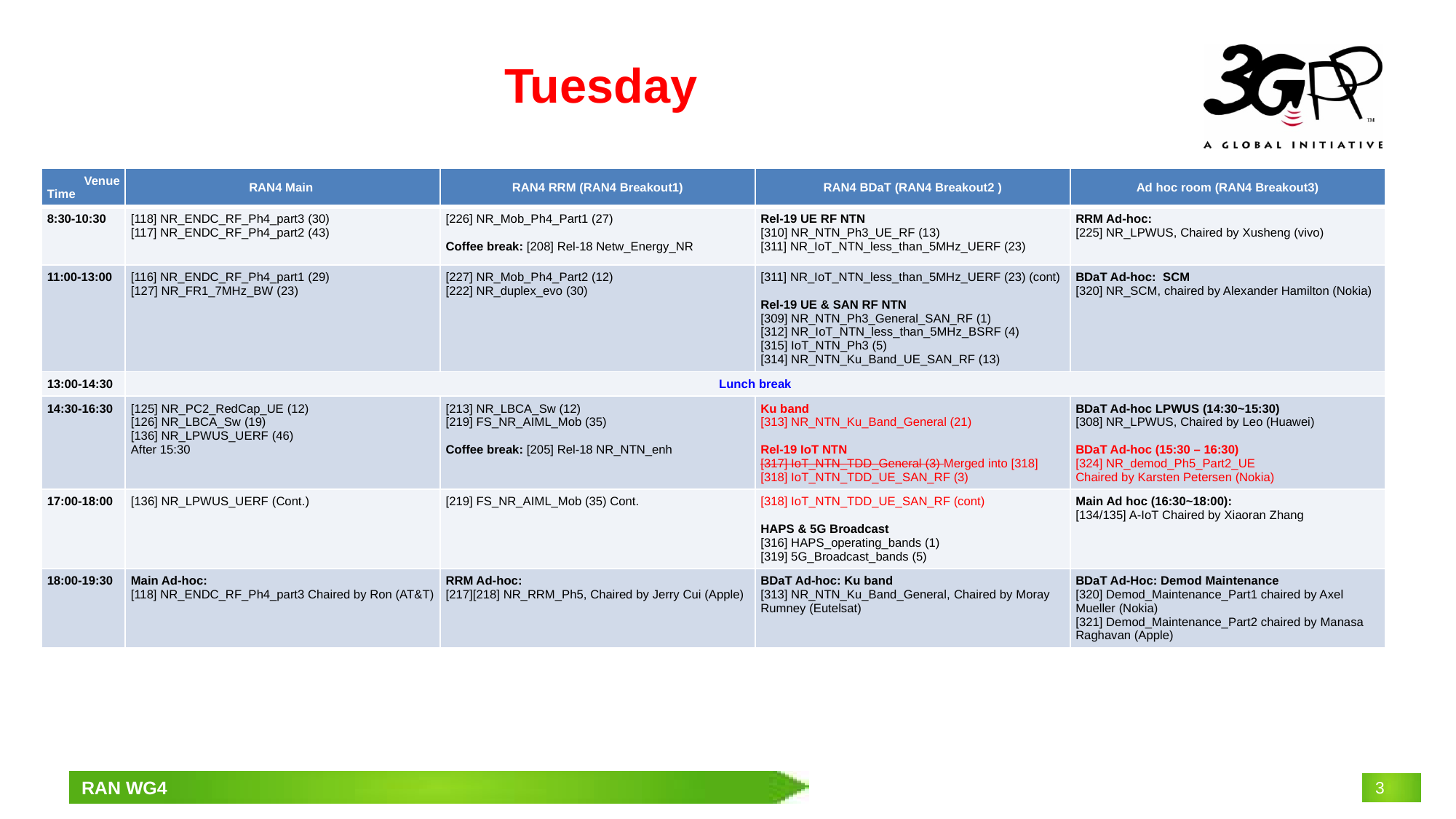

# Tuesday
| Venue Time | RAN4 Main | RAN4 RRM (RAN4 Breakout1) | RAN4 BDaT (RAN4 Breakout2 ) | Ad hoc room (RAN4 Breakout3) |
| --- | --- | --- | --- | --- |
| 8:30-10:30 | [118] NR\_ENDC\_RF\_Ph4\_part3 (30) [117] NR\_ENDC\_RF\_Ph4\_part2 (43) | [226] NR\_Mob\_Ph4\_Part1 (27) Coffee break: [208] Rel-18 Netw\_Energy\_NR | Rel-19 UE RF NTN [310] NR\_NTN\_Ph3\_UE\_RF (13) [311] NR\_IoT\_NTN\_less\_than\_5MHz\_UERF (23) | RRM Ad-hoc: [225] NR\_LPWUS, Chaired by Xusheng (vivo) |
| 11:00-13:00 | [116] NR\_ENDC\_RF\_Ph4\_part1 (29) [127] NR\_FR1\_7MHz\_BW (23) | [227] NR\_Mob\_Ph4\_Part2 (12) [222] NR\_duplex\_evo (30) | [311] NR\_IoT\_NTN\_less\_than\_5MHz\_UERF (23) (cont) Rel-19 UE & SAN RF NTN [309] NR\_NTN\_Ph3\_General\_SAN\_RF (1) [312] NR\_IoT\_NTN\_less\_than\_5MHz\_BSRF (4) [315] IoT\_NTN\_Ph3 (5) [314] NR\_NTN\_Ku\_Band\_UE\_SAN\_RF (13) | BDaT Ad-hoc: SCM [320] NR\_SCM, chaired by Alexander Hamilton (Nokia) |
| 13:00-14:30 | Lunch break |  |  |  |
| 14:30-16:30 | [125] NR\_PC2\_RedCap\_UE (12) [126] NR\_LBCA\_Sw (19) [136] NR\_LPWUS\_UERF (46) After 15:30 | [213] NR\_LBCA\_Sw (12) [219] FS\_NR\_AIML\_Mob (35) Coffee break: [205] Rel-18 NR\_NTN\_enh | Ku band [313] NR\_NTN\_Ku\_Band\_General (21) Rel-19 IoT NTN [317] IoT\_NTN\_TDD\_General (3) Merged into [318] [318] IoT\_NTN\_TDD\_UE\_SAN\_RF (3) | BDaT Ad-hoc LPWUS (14:30~15:30) [308] NR\_LPWUS, Chaired by Leo (Huawei) BDaT Ad-hoc (15:30 – 16:30) [324] NR\_demod\_Ph5\_Part2\_UE Chaired by Karsten Petersen (Nokia) |
| 17:00-18:00 | [136] NR\_LPWUS\_UERF (Cont.) | [219] FS\_NR\_AIML\_Mob (35) Cont. | [318] IoT\_NTN\_TDD\_UE\_SAN\_RF (cont) HAPS & 5G Broadcast [316] HAPS\_operating\_bands (1) [319] 5G\_Broadcast\_bands (5) | Main Ad hoc (16:30~18:00): [134/135] A-IoT Chaired by Xiaoran Zhang |
| 18:00-19:30 | Main Ad-hoc: [118] NR\_ENDC\_RF\_Ph4\_part3 Chaired by Ron (AT&T) | RRM Ad-hoc: [217][218] NR\_RRM\_Ph5, Chaired by Jerry Cui (Apple) | BDaT Ad-hoc: Ku band [313] NR\_NTN\_Ku\_Band\_General, Chaired by Moray Rumney (Eutelsat) | BDaT Ad-Hoc: Demod Maintenance [320] Demod\_Maintenance\_Part1 chaired by Axel Mueller (Nokia) [321] Demod\_Maintenance\_Part2 chaired by Manasa Raghavan (Apple) |